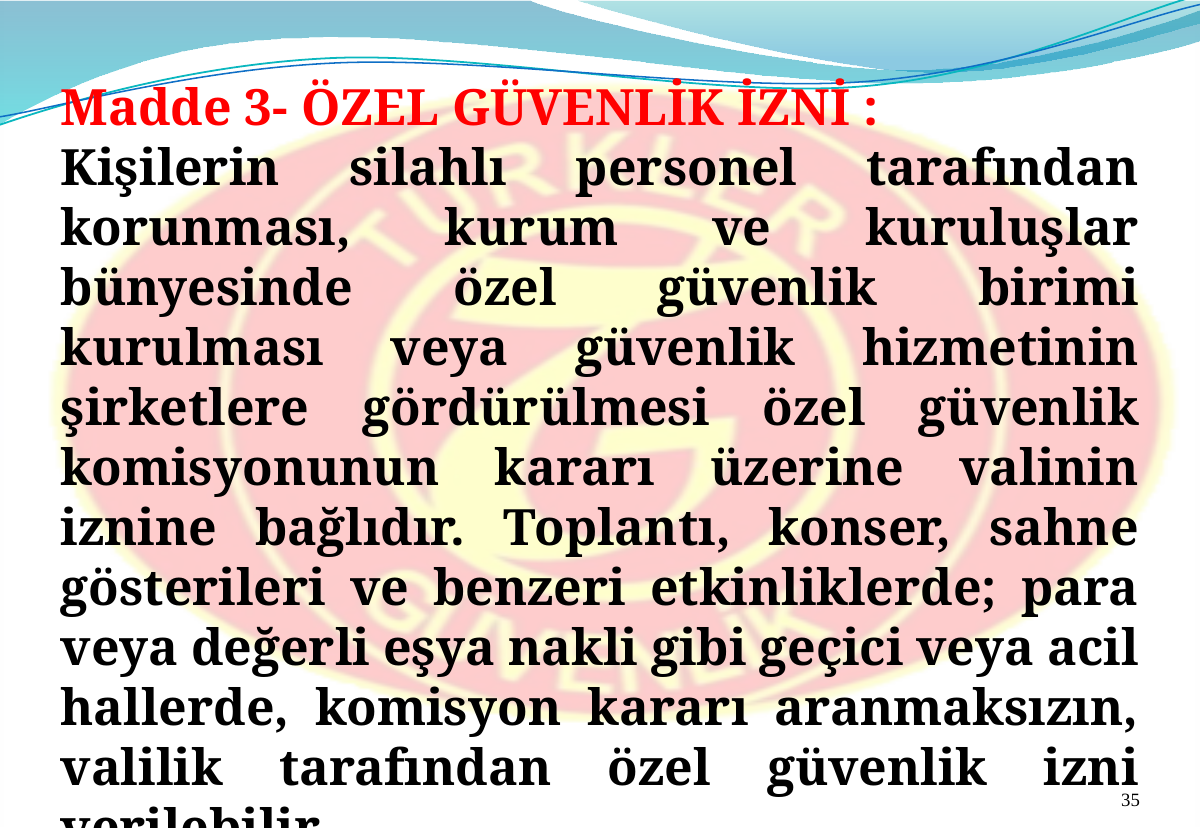

Madde 3- ÖZEL GÜVENLİK İZNİ :
Kişilerin silahlı personel tarafından korunması, kurum ve kuruluşlar bünyesinde özel güvenlik birimi kurulması veya güvenlik hizmetinin şirketlere gördürülmesi özel güvenlik komisyonunun kararı üzerine valinin iznine bağlıdır. Toplantı, konser, sahne gösterileri ve benzeri etkinliklerde; para veya değerli eşya nakli gibi geçici veya acil hallerde, komisyon kararı aranmaksızın, valilik tarafından özel güvenlik izni verilebilir.
35